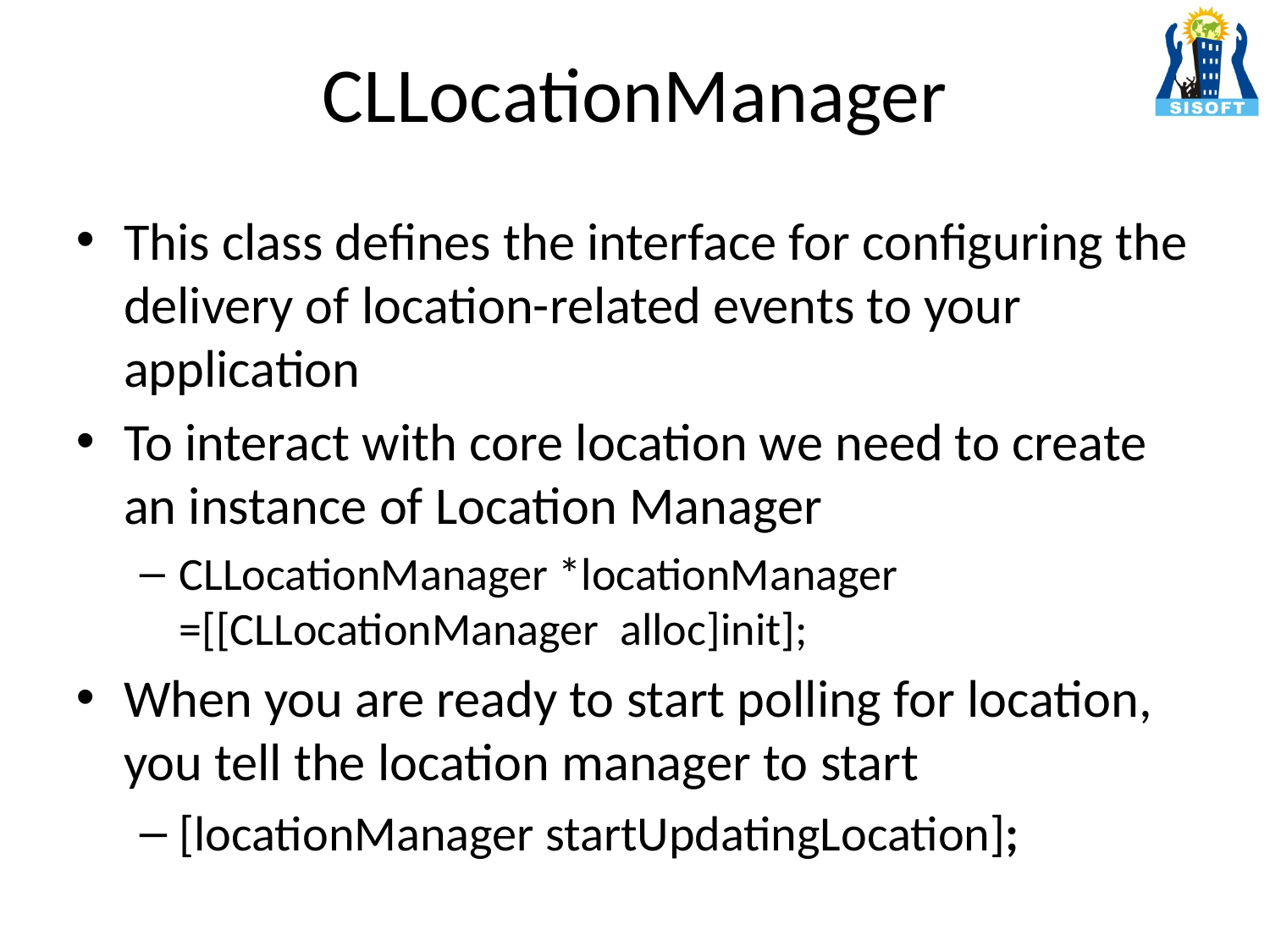

# CLLocationManager
This class defines the interface for configuring the delivery of location-related events to your application
To interact with core location we need to create an instance of Location Manager
CLLocationManager *locationManager   =[[CLLocationManager  alloc]init];
When you are ready to start polling for location, you tell the location manager to start
[locationManager startUpdatingLocation];